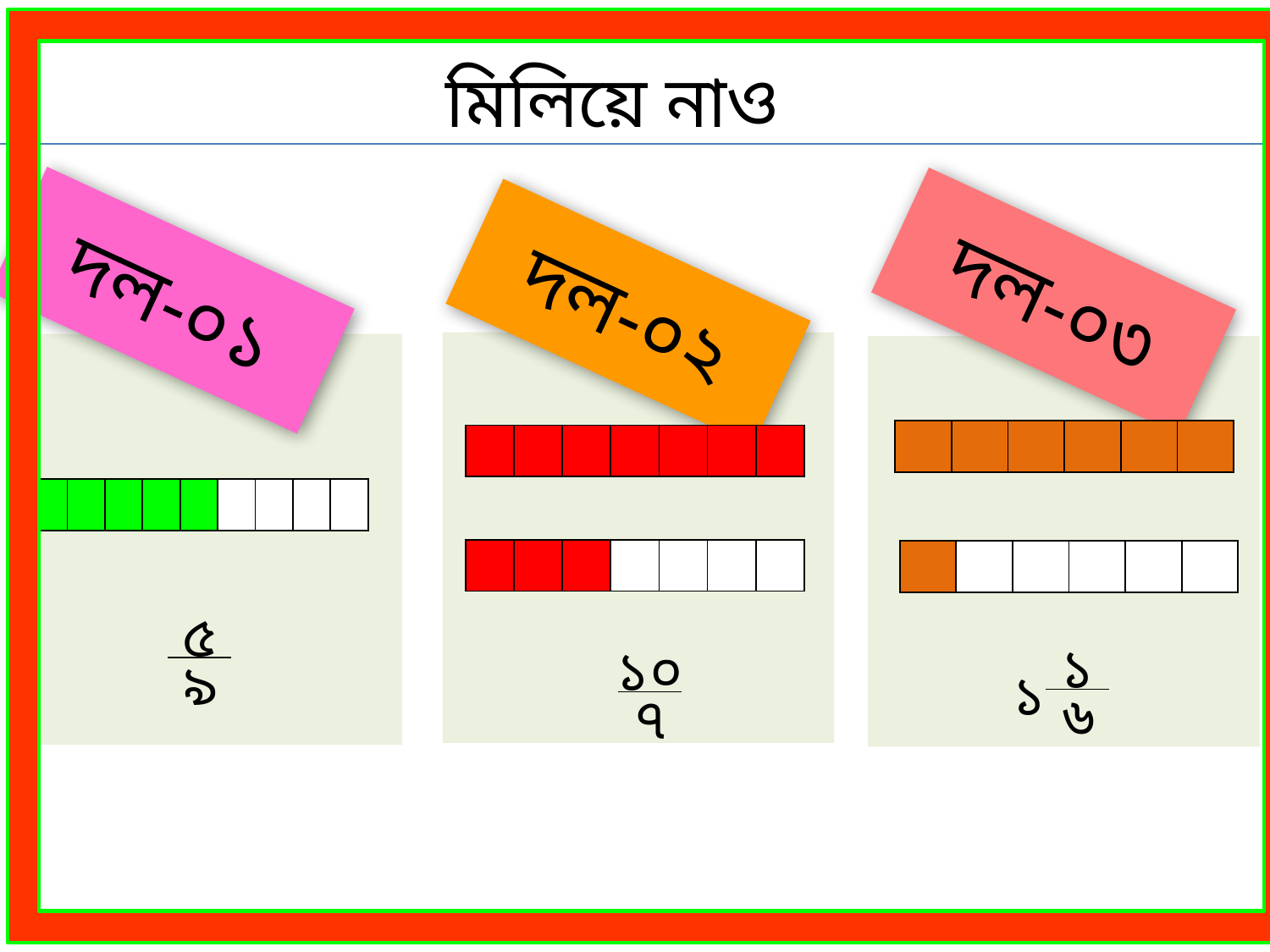

মিলিয়ে নাও
দল-০১

৫
৯
দল-০৩

১
৬
১
দল-০২

১০
৭
|  |  |  |  |  |  |
| --- | --- | --- | --- | --- | --- |
|  |  |  |  |  |  |  |
| --- | --- | --- | --- | --- | --- | --- |
|  |  |  |  |  |  |  |  |  |
| --- | --- | --- | --- | --- | --- | --- | --- | --- |
|  |  |  |  |  |  |  |
| --- | --- | --- | --- | --- | --- | --- |
|  |  |  |  |  |  |
| --- | --- | --- | --- | --- | --- |